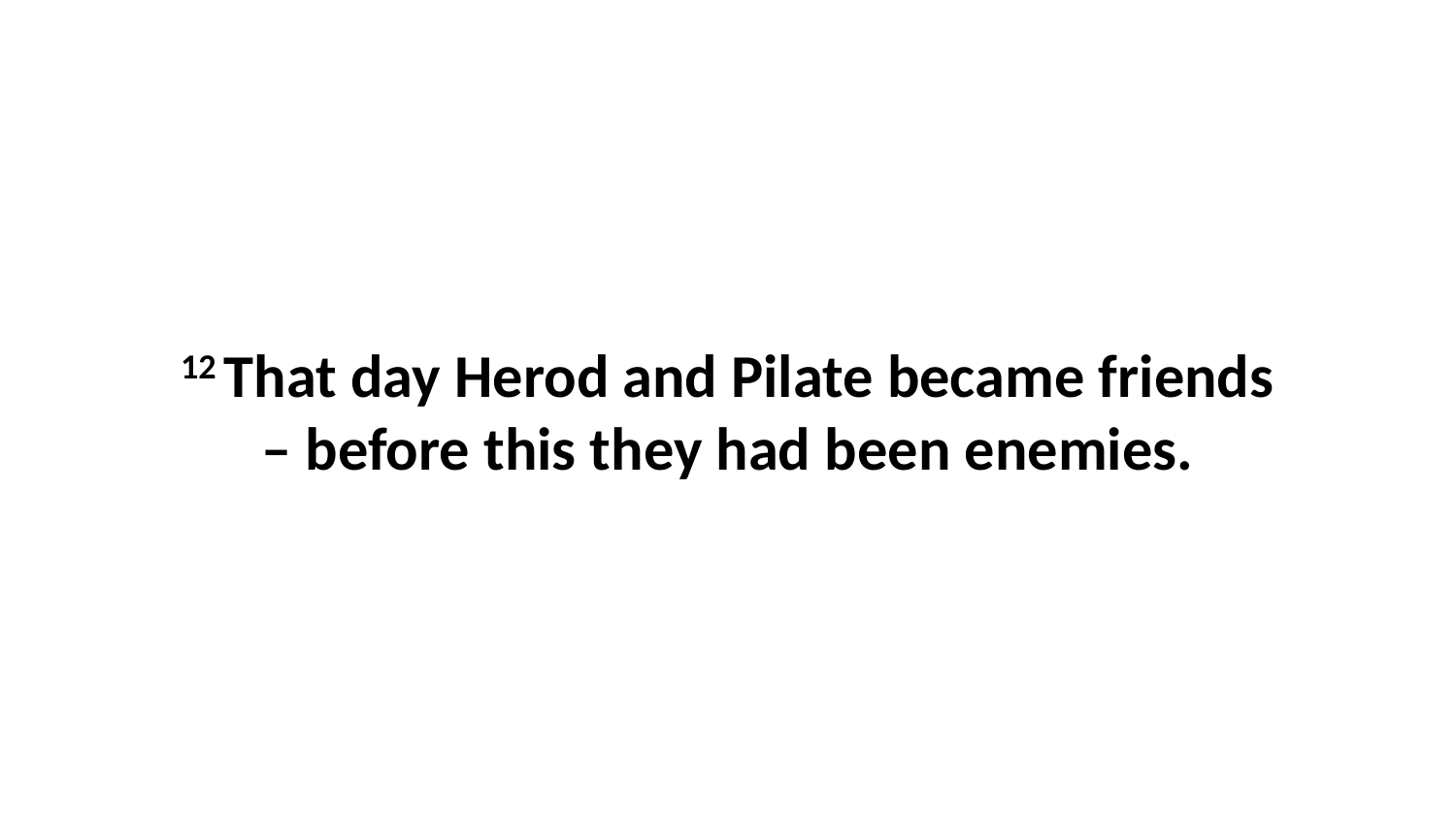

12 That day Herod and Pilate became friends – before this they had been enemies.